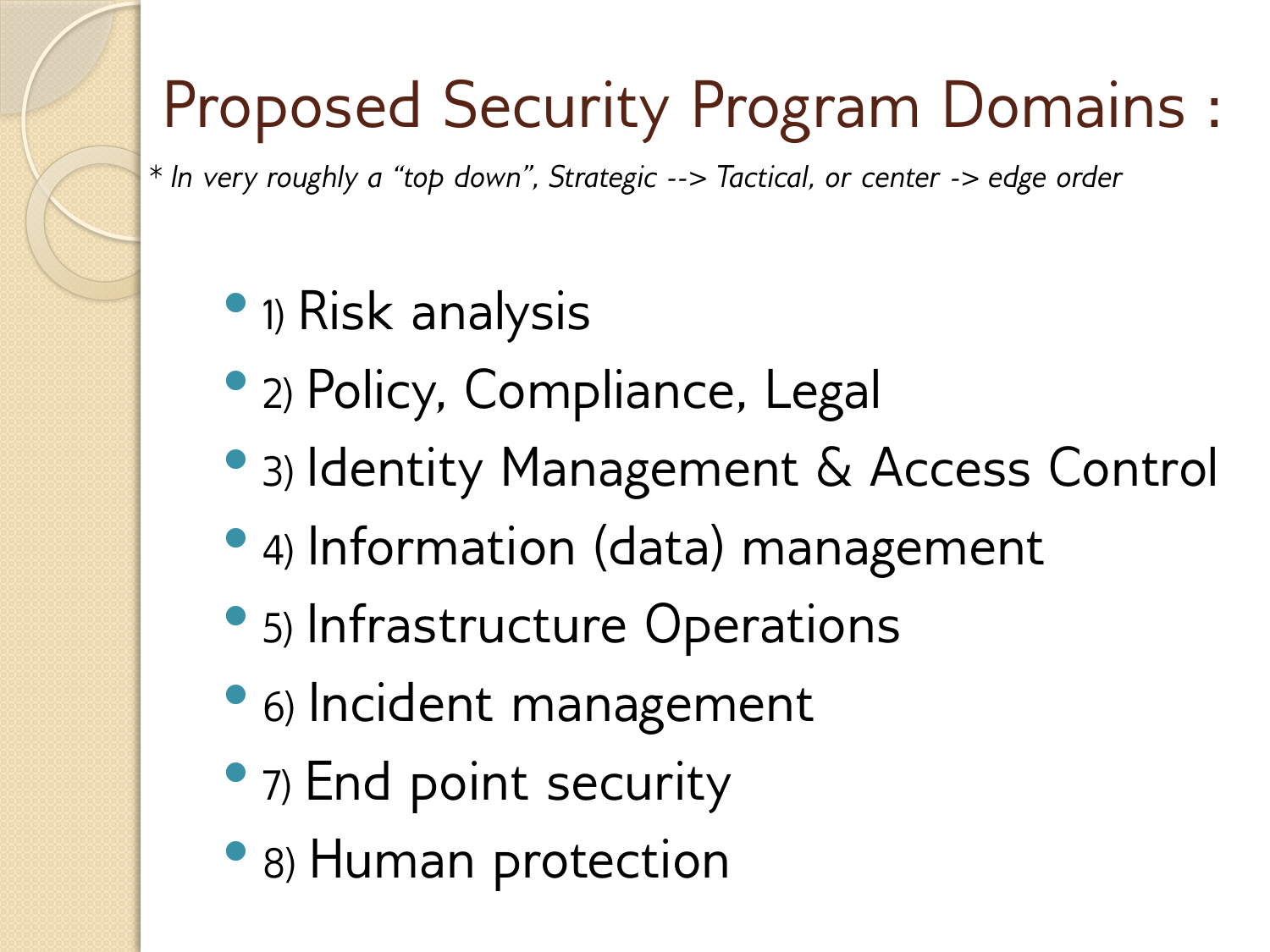

# Proposed Security Program Domains :
* In very roughly a “top down”, Strategic --> Tactical, or center -> edge order
1) Risk analysis
2) Policy, Compliance, Legal
3) Identity Management & Access Control
4) Information (data) management
5) Infrastructure Operations
6) Incident management
7) End point security
8) Human protection